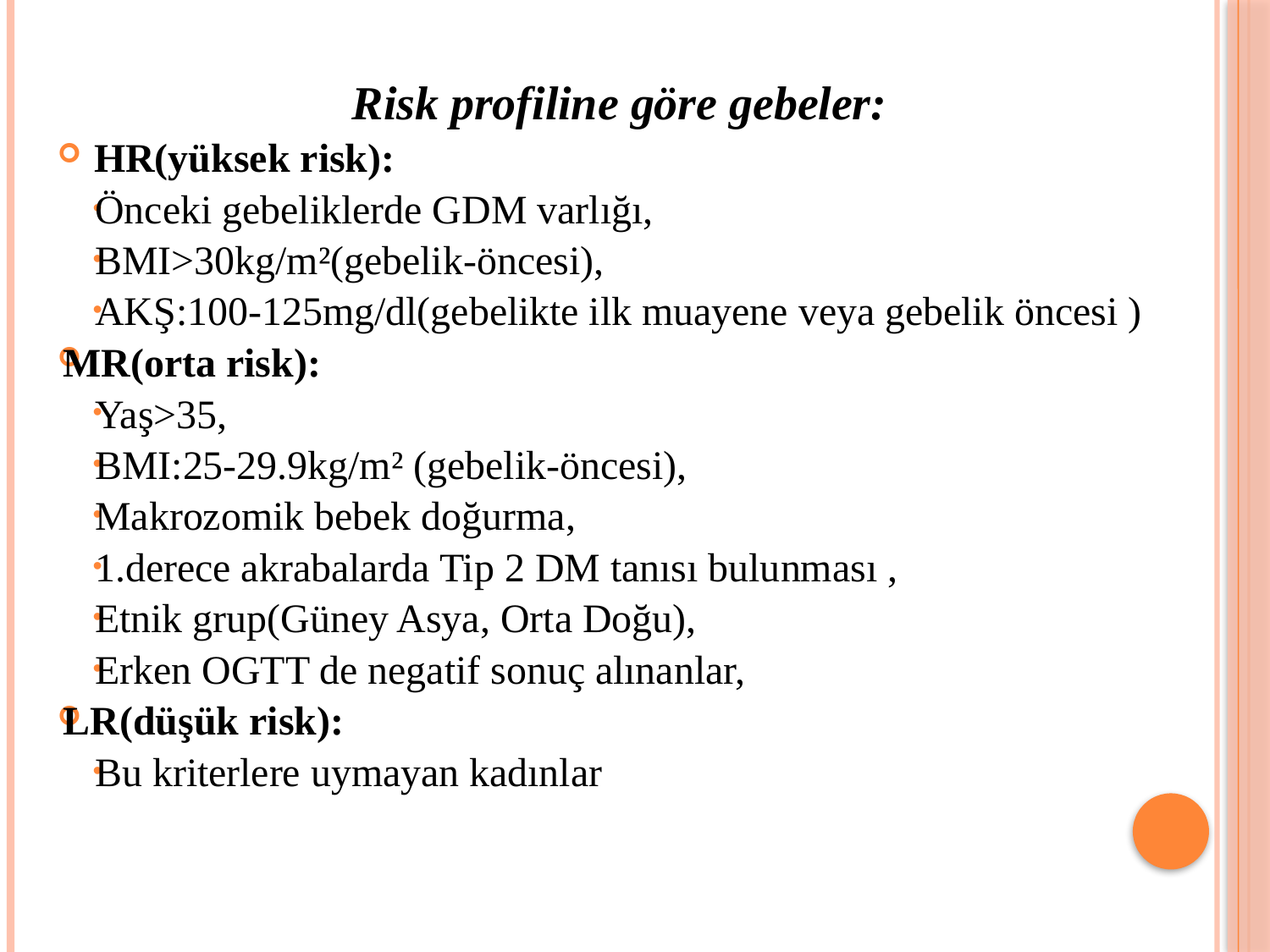

Risk profiline göre gebeler:
HR(yüksek risk):
Önceki gebeliklerde GDM varlığı,
BMI>30kg/m²(gebelik-öncesi),
AKŞ:100-125mg/dl(gebelikte ilk muayene veya gebelik öncesi )
MR(orta risk):
Yaş>35,
BMI:25-29.9kg/m² (gebelik-öncesi),
Makrozomik bebek doğurma,
1.derece akrabalarda Tip 2 DM tanısı bulunması ,
Etnik grup(Güney Asya, Orta Doğu),
Erken OGTT de negatif sonuç alınanlar,
LR(düşük risk):
Bu kriterlere uymayan kadınlar